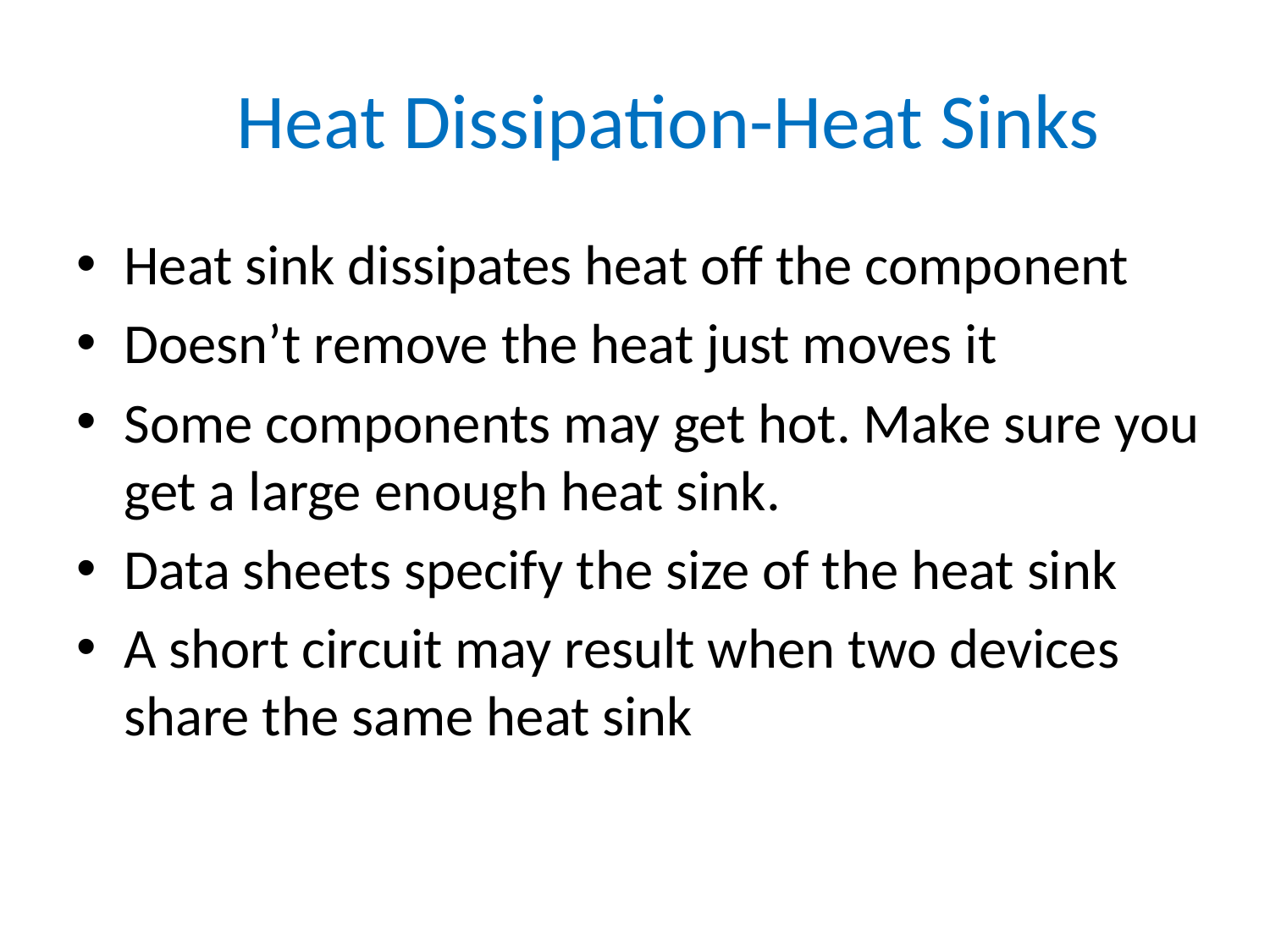

# Heat Dissipation-Heat Sinks
Heat sink dissipates heat off the component
Doesn’t remove the heat just moves it
Some components may get hot. Make sure you get a large enough heat sink.
Data sheets specify the size of the heat sink
A short circuit may result when two devices share the same heat sink